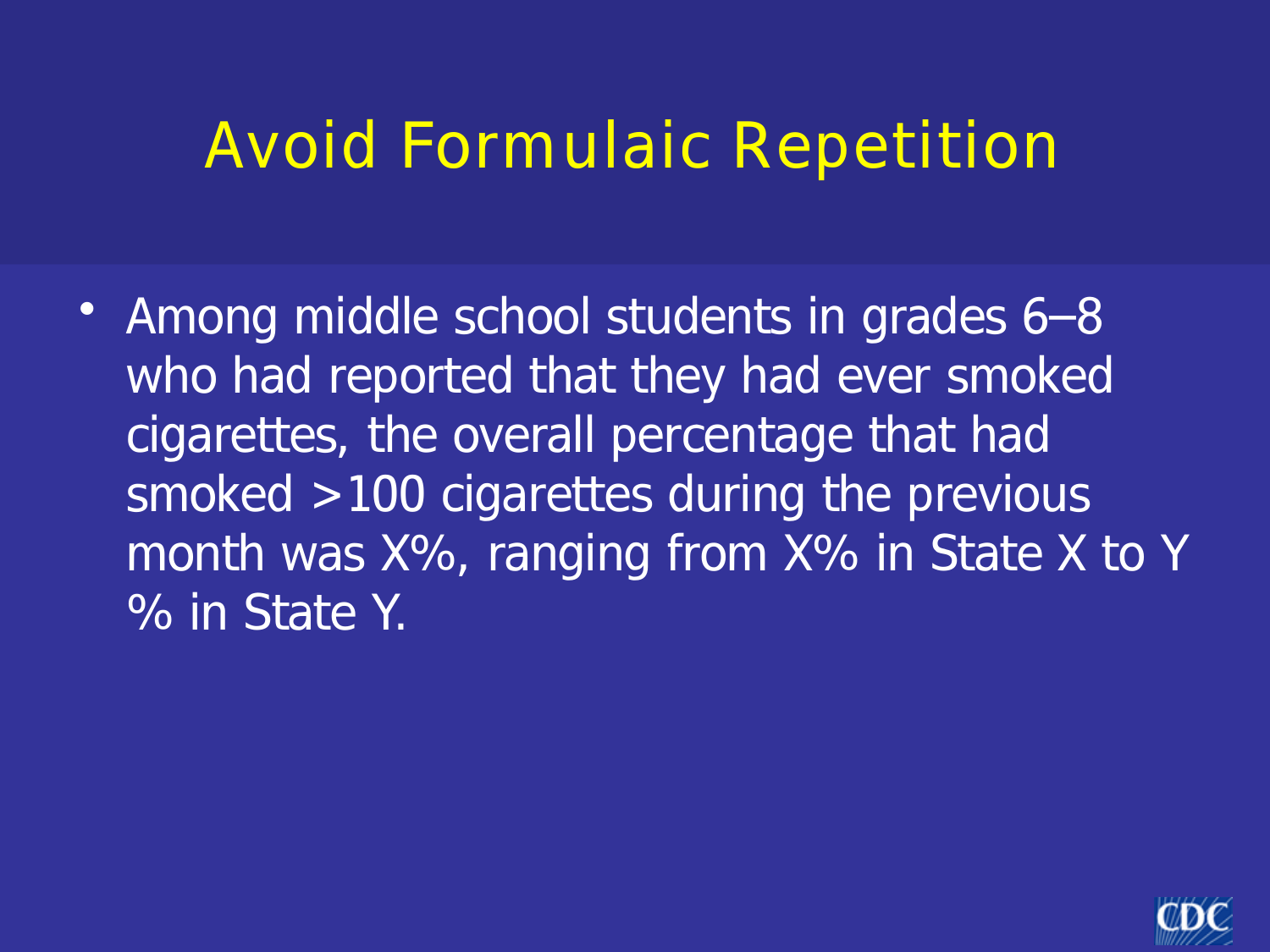

# Avoid Formulaic Repetition
Among middle school students in grades 6–8 who had reported that they had ever smoked cigarettes, the overall percentage that had smoked >100 cigarettes during the previous month was X%, ranging from X% in State X to Y% in State Y.